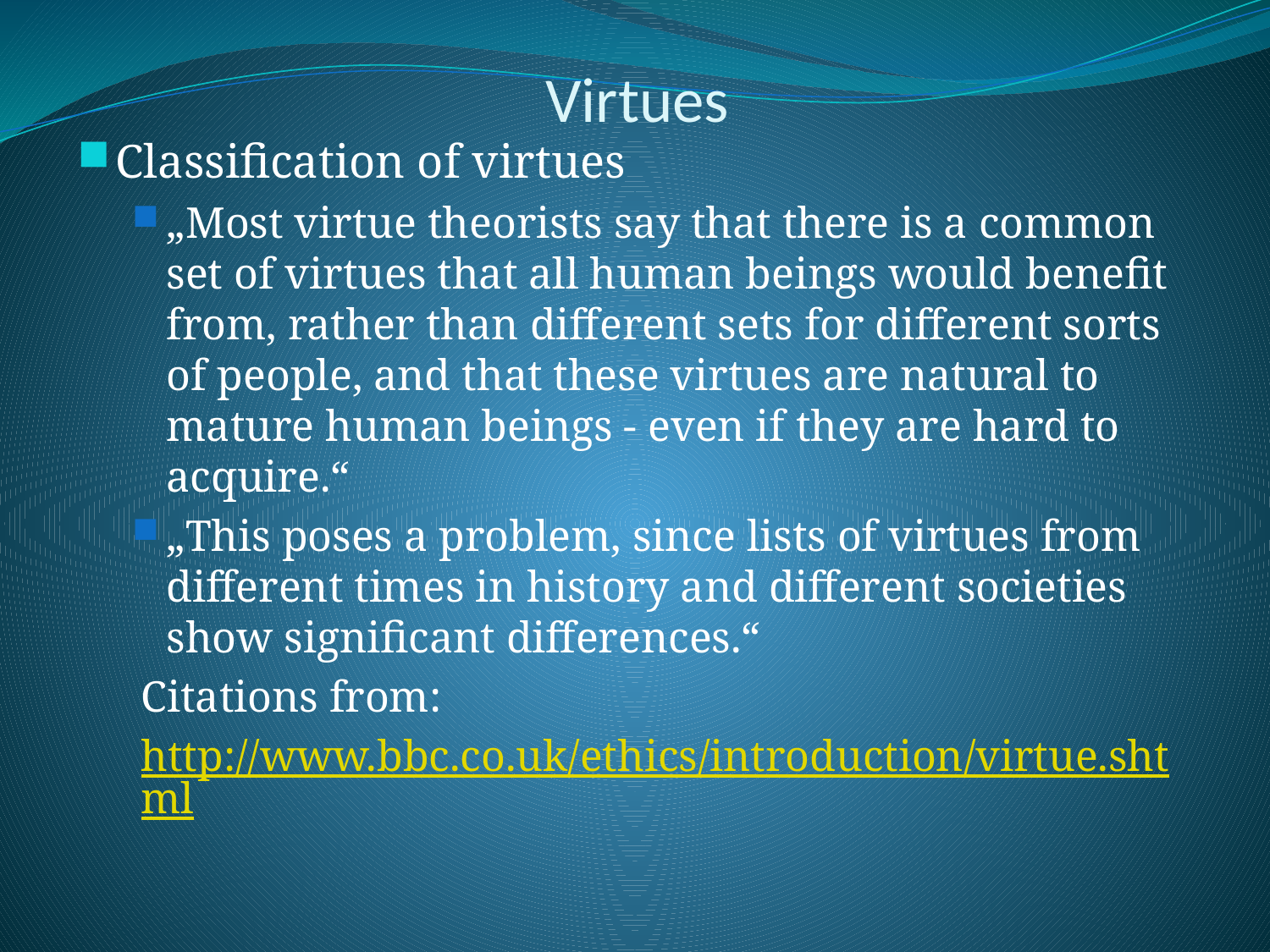

# Virtues
Classification of virtues
„Most virtue theorists say that there is a common set of virtues that all human beings would benefit from, rather than different sets for different sorts of people, and that these virtues are natural to mature human beings - even if they are hard to acquire.“
„This poses a problem, since lists of virtues from different times in history and different societies show significant differences.“
Citations from:
http://www.bbc.co.uk/ethics/introduction/virtue.shtml